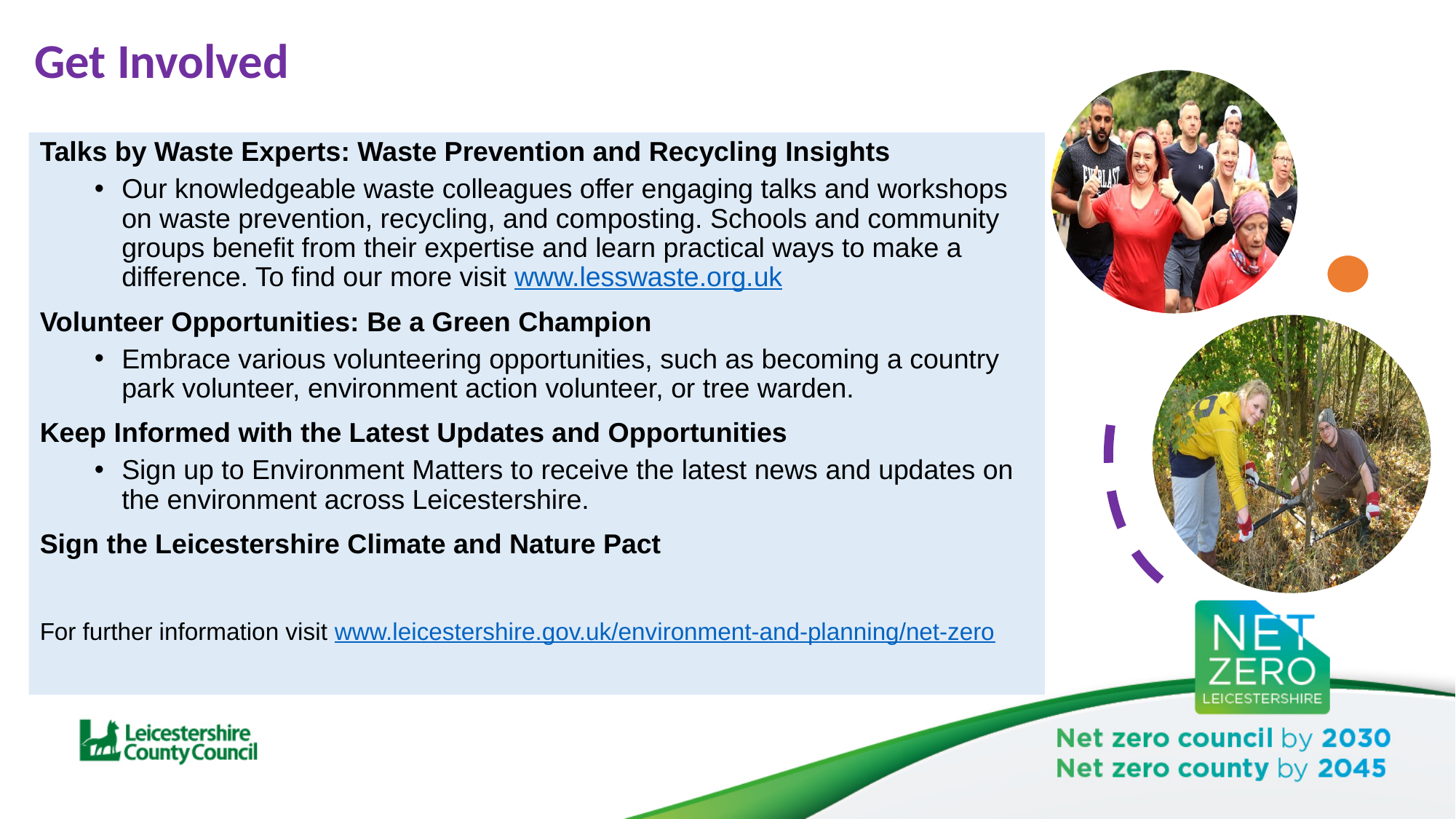

# Get Involved

Talks by Waste Experts: Waste Prevention and Recycling Insights
Our knowledgeable waste colleagues offer engaging talks and workshops on waste prevention, recycling, and composting. Schools and community groups benefit from their expertise and learn practical ways to make a difference. To find our more visit www.lesswaste.org.uk
Volunteer Opportunities: Be a Green Champion
Embrace various volunteering opportunities, such as becoming a country park volunteer, environment action volunteer, or tree warden.
Keep Informed with the Latest Updates and Opportunities
Sign up to Environment Matters to receive the latest news and updates on the environment across Leicestershire.
Sign the Leicestershire Climate and Nature Pact

For further information visit www.leicestershire.gov.uk/environment-and-planning/net-zero